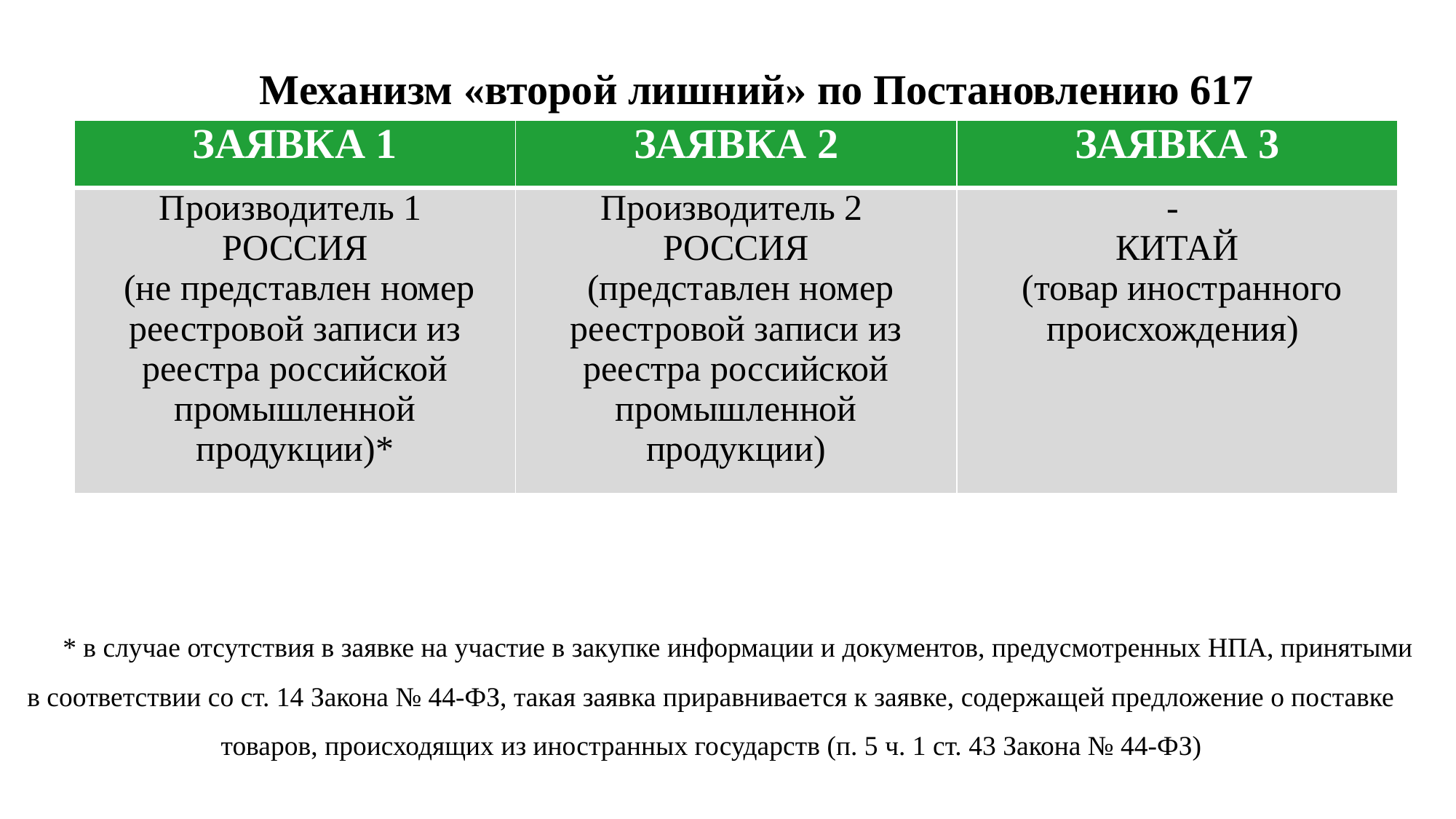

Механизм «второй лишний» по Постановлению 617
| ЗАЯВКА 1 | ЗАЯВКА 2 | ЗАЯВКА 3 |
| --- | --- | --- |
| Производитель 1 РОССИЯ (не представлен номер реестровой записи из реестра российской промышленной продукции)\* | Производитель 2 РОССИЯ (представлен номер реестровой записи из реестра российской промышленной продукции) | - КИТАЙ (товар иностранного происхождения) |
* в случае отсутствия в заявке на участие в закупке информации и документов, предусмотренных НПА, принятыми в соответствии со ст. 14 Закона № 44-ФЗ, такая заявка приравнивается к заявке, содержащей предложение о поставке товаров, происходящих из иностранных государств (п. 5 ч. 1 ст. 43 Закона № 44-ФЗ)